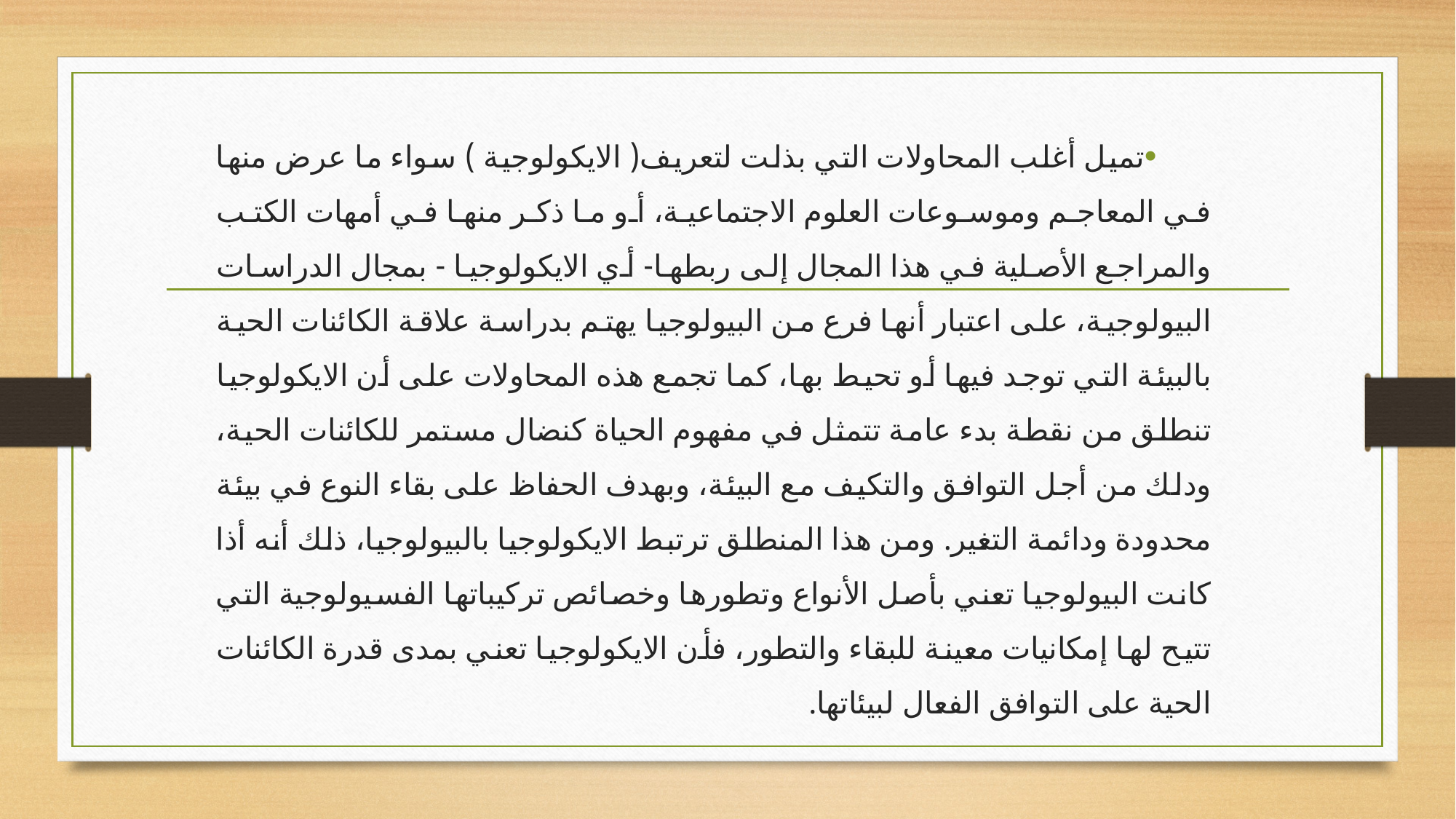

تميل أغلب المحاولات التي بذلت لتعريف( الايكولوجية ) سواء ما عرض منها في المعاجم وموسوعات العلوم الاجتماعية، أو ما ذكر منها في أمهات الكتب والمراجع الأصلية في هذا المجال إلى ربطها- أي الايكولوجيا - بمجال الدراسات البيولوجية، على اعتبار أنها فرع من البيولوجيا يهتم بدراسة علاقة الكائنات الحية بالبيئة التي توجد فيها أو تحيط بها، كما تجمع هذه المحاولات على أن الايكولوجيا تنطلق من نقطة بدء عامة تتمثل في مفهوم الحياة كنضال مستمر للكائنات الحية، ودلك من أجل التوافق والتكيف مع البيئة، وبهدف الحفاظ على بقاء النوع في بيئة محدودة ودائمة التغير. ومن هذا المنطلق ترتبط الايكولوجيا بالبيولوجيا، ذلك أنه أذا كانت البيولوجيا تعني بأصل الأنواع وتطورها وخصائص تركيباتها الفسيولوجية التي تتيح لها إمكانيات معينة للبقاء والتطور، فأن الايكولوجيا تعني بمدى قدرة الكائنات الحية على التوافق الفعال لبيئاتها.